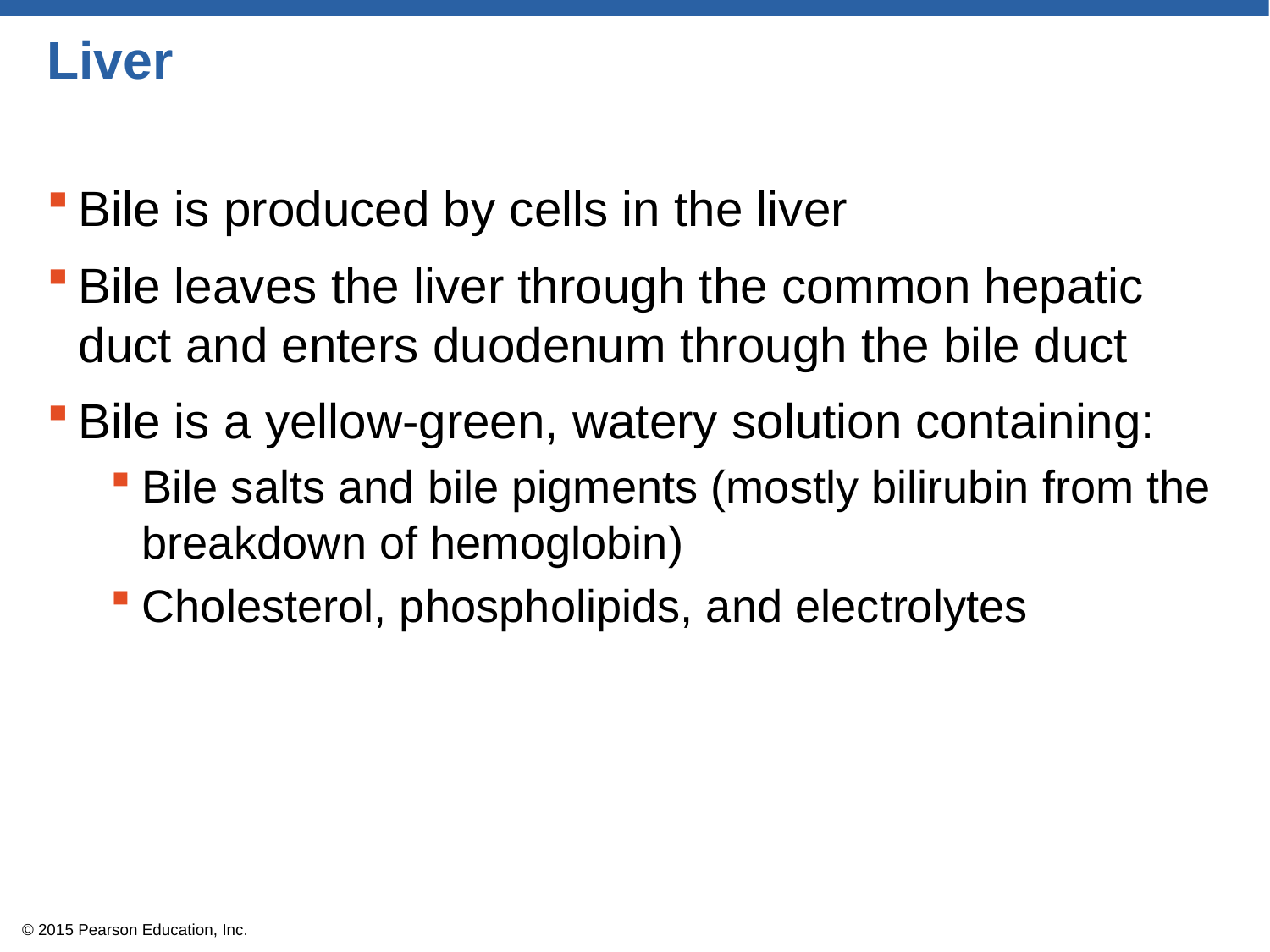

# Liver
Bile is produced by cells in the liver
Bile leaves the liver through the common hepatic duct and enters duodenum through the bile duct
Bile is a yellow-green, watery solution containing:
Bile salts and bile pigments (mostly bilirubin from the breakdown of hemoglobin)
Cholesterol, phospholipids, and electrolytes
© 2015 Pearson Education, Inc.